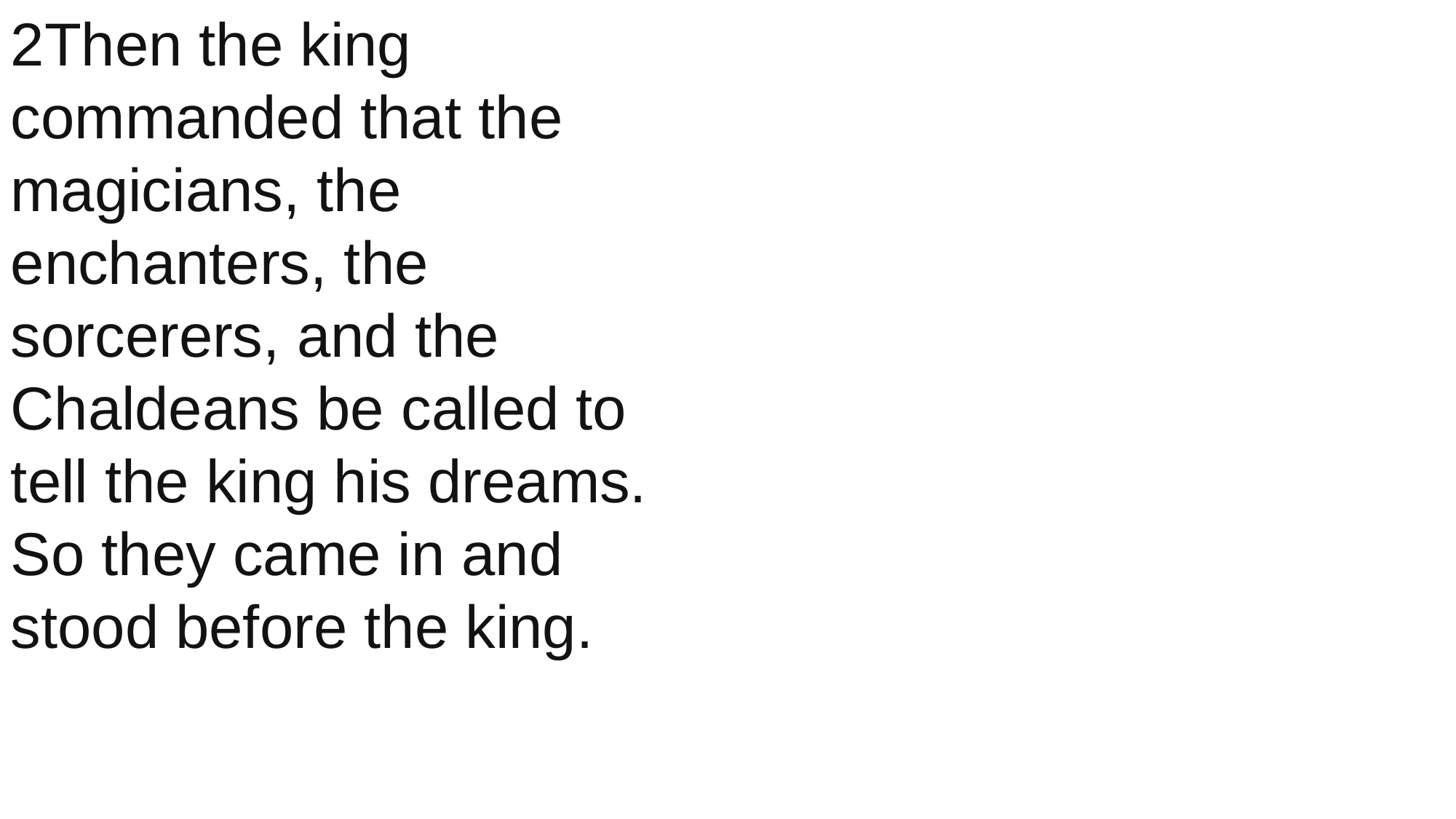

2Then the king commanded that the magicians, the enchanters, the sorcerers, and the Chaldeans be called to tell the king his dreams. So they came in and stood before the king.
 John